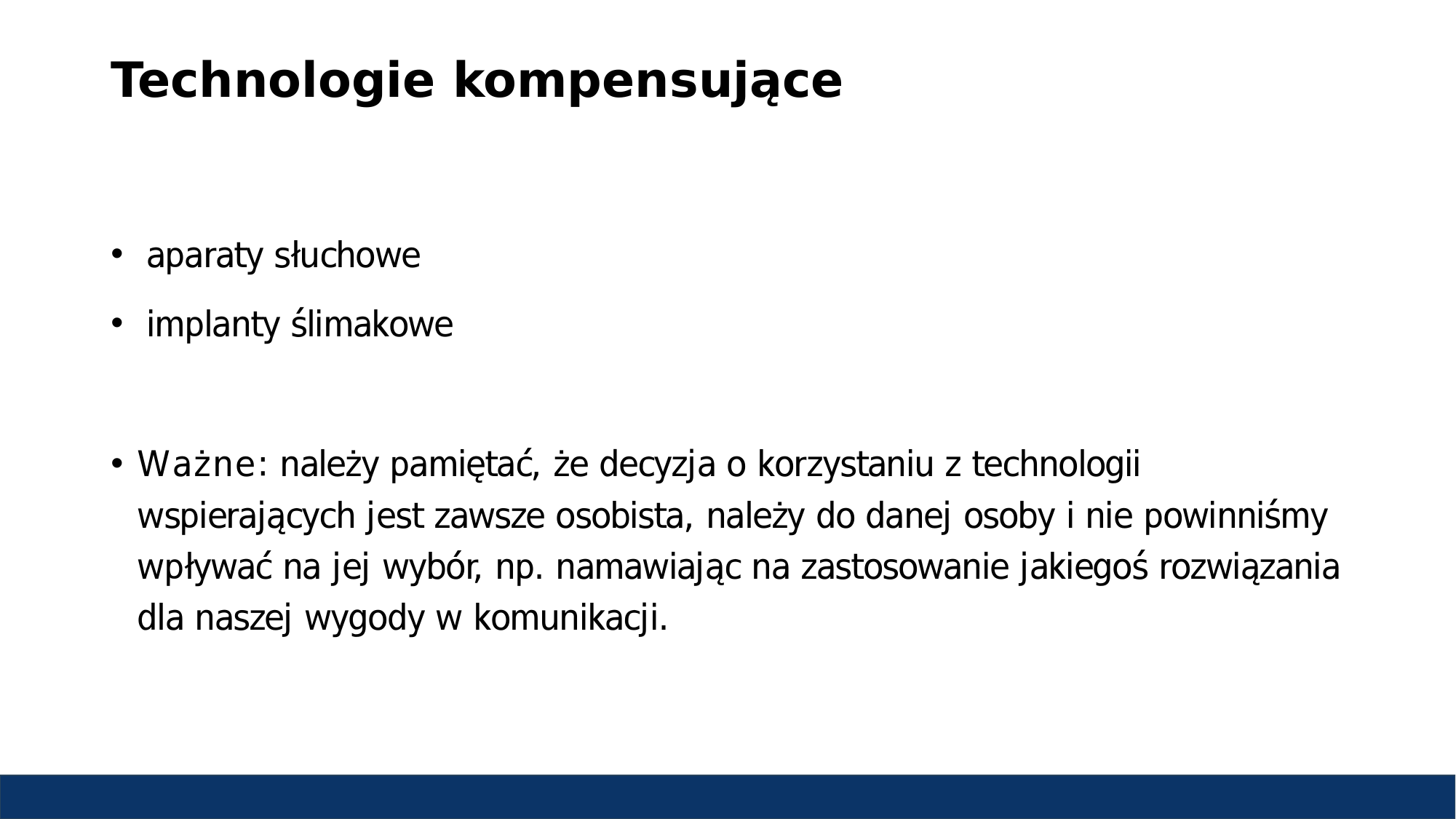

# Technologie kompensujące
aparaty słuchowe
implanty ślimakowe

Ważne: należy pamiętać, że decyzja o korzystaniu z technologii wspierających jest zawsze osobista, należy do danej osoby i nie powinniśmy wpływać na jej wybór, np. namawiając na zastosowanie jakiegoś rozwiązania dla naszej wygody w komunikacji.